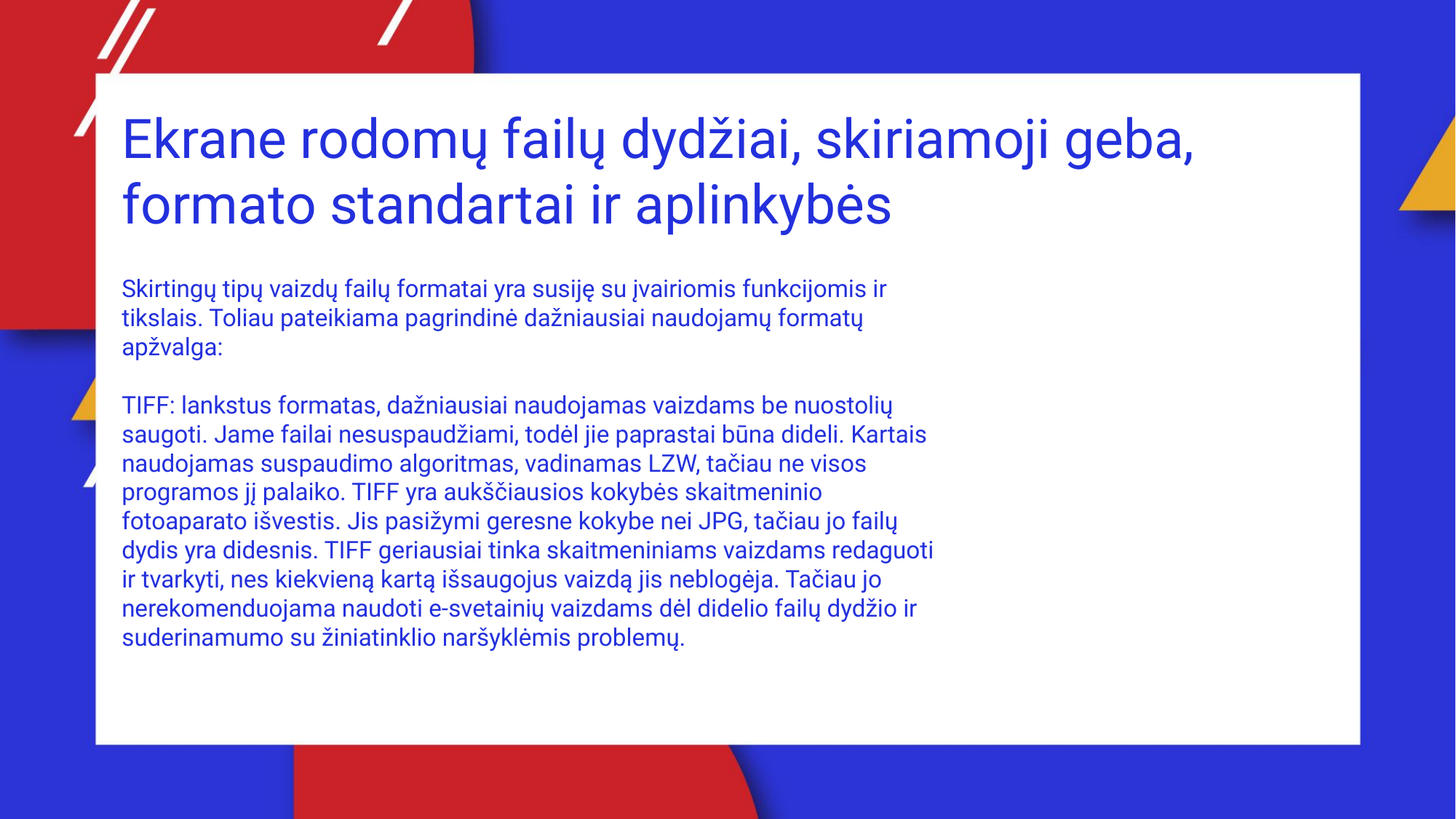

Ekrane rodomų failų dydžiai, skiriamoji geba, formato standartai ir aplinkybės
Skirtingų tipų vaizdų failų formatai yra susiję su įvairiomis funkcijomis ir tikslais. Toliau pateikiama pagrindinė dažniausiai naudojamų formatų apžvalga:

TIFF: lankstus formatas, dažniausiai naudojamas vaizdams be nuostolių saugoti. Jame failai nesuspaudžiami, todėl jie paprastai būna dideli. Kartais naudojamas suspaudimo algoritmas, vadinamas LZW, tačiau ne visos programos jį palaiko. TIFF yra aukščiausios kokybės skaitmeninio fotoaparato išvestis. Jis pasižymi geresne kokybe nei JPG, tačiau jo failų dydis yra didesnis. TIFF geriausiai tinka skaitmeniniams vaizdams redaguoti ir tvarkyti, nes kiekvieną kartą išsaugojus vaizdą jis neblogėja. Tačiau jo nerekomenduojama naudoti e-svetainių vaizdams dėl didelio failų dydžio ir suderinamumo su žiniatinklio naršyklėmis problemų.